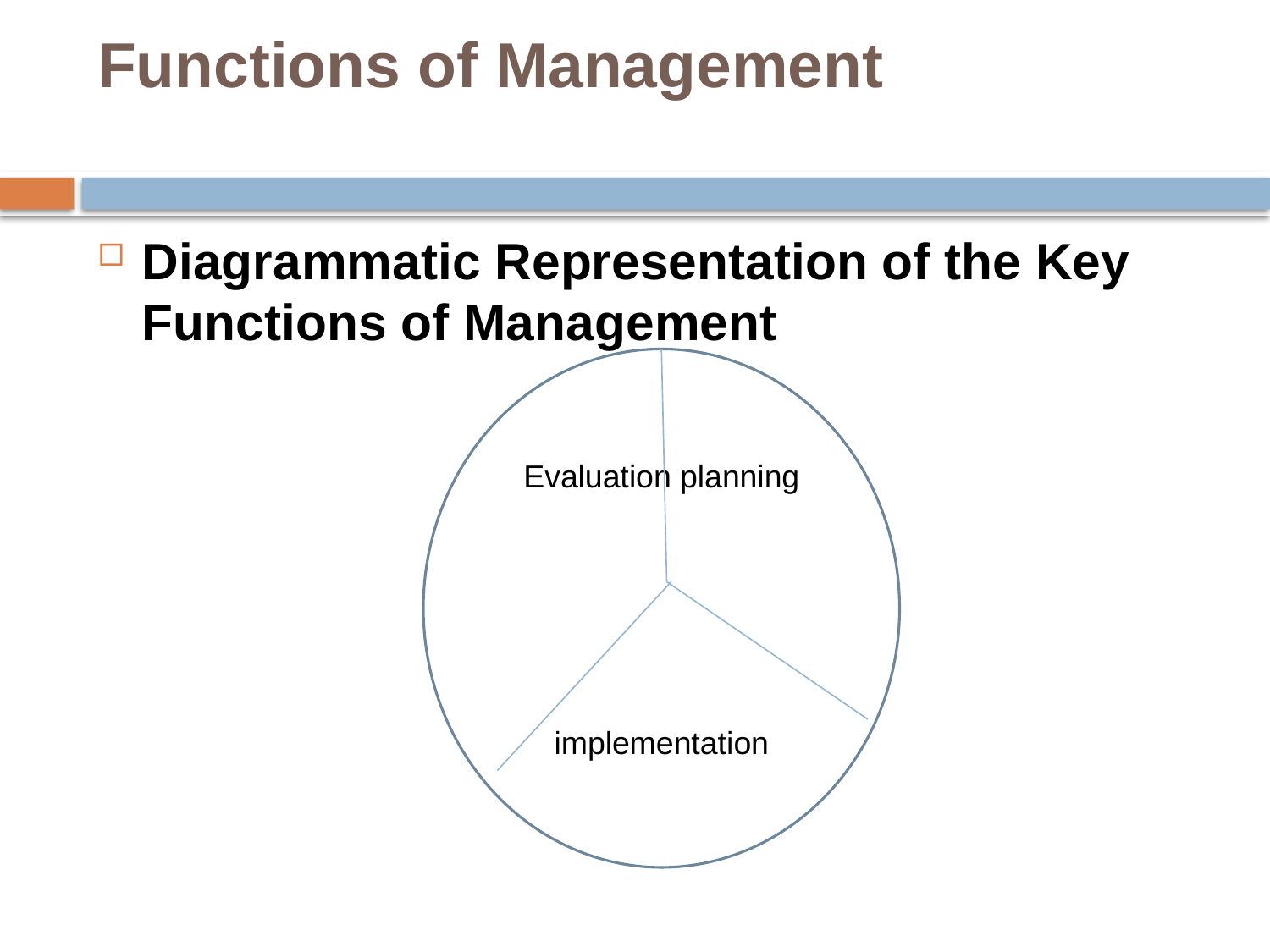

# Functions of Management
Diagrammatic Representation of the Key Functions of Management
Evaluation planning

implementation